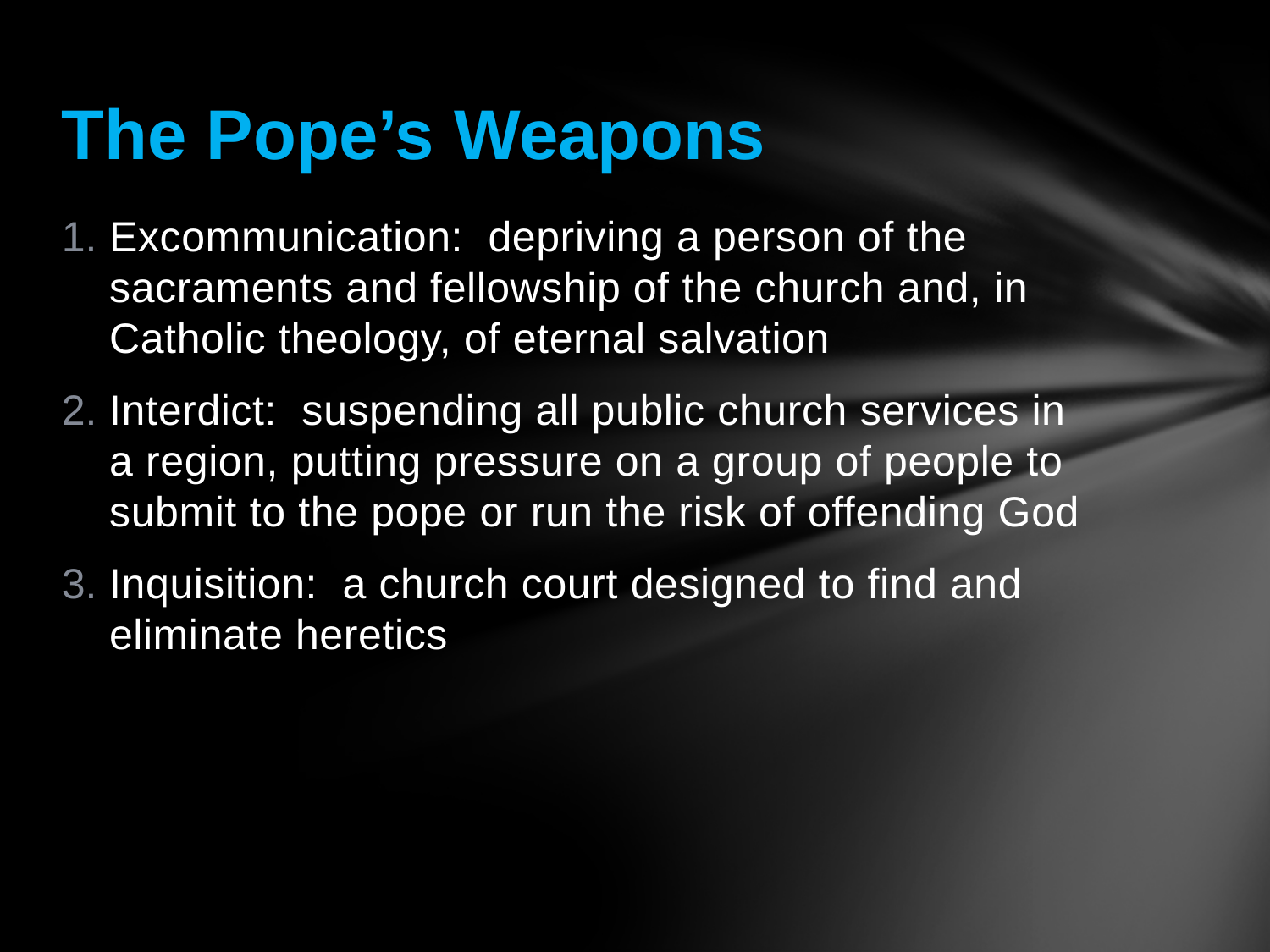

# The Pope’s Weapons
Excommunication:  depriving a person of the sacraments and fellowship of the church and, in Catholic theology, of eternal salvation
Interdict:  suspending all public church services in a region, putting pressure on a group of people to submit to the pope or run the risk of offending God
Inquisition:  a church court designed to find and eliminate heretics